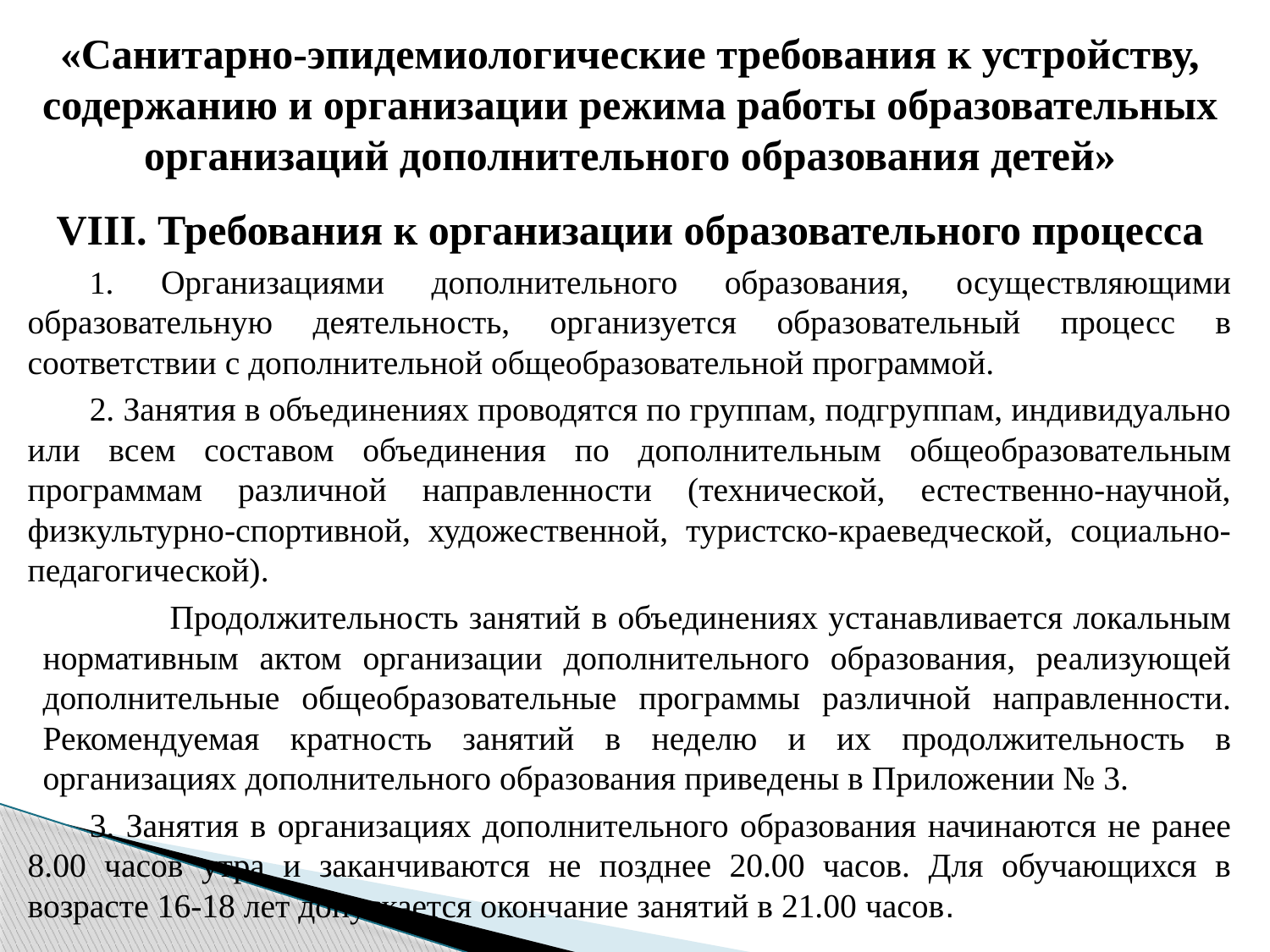

# «Санитарно-эпидемиологические требования к устройству, содержанию и организации режима работы образовательных организаций дополнительного образования детей»
VIII. Требования к организации образовательного процесса
1. Организациями дополнительного образования, осуществляющими образовательную деятельность, организуется образовательный процесс в соответствии с дополнительной общеобразовательной программой.
2. Занятия в объединениях проводятся по группам, подгруппам, индивидуально или всем составом объединения по дополнительным общеобразовательным программам различной направленности (технической, естественно-научной, физкультурно-спортивной, художественной, туристско-краеведческой, социально-педагогической).
	Продолжительность занятий в объединениях устанавливается локальным нормативным актом организации дополнительного образования, реализующей дополнительные общеобразовательные программы различной направленности. Рекомендуемая кратность занятий в неделю и их продолжительность в организациях дополнительного образования приведены в Приложении № 3.
3. Занятия в организациях дополнительного образования начинаются не ранее 8.00 часов утра и заканчиваются не позднее 20.00 часов. Для обучающихся в возрасте 16-18 лет допускается окончание занятий в 21.00 часов.